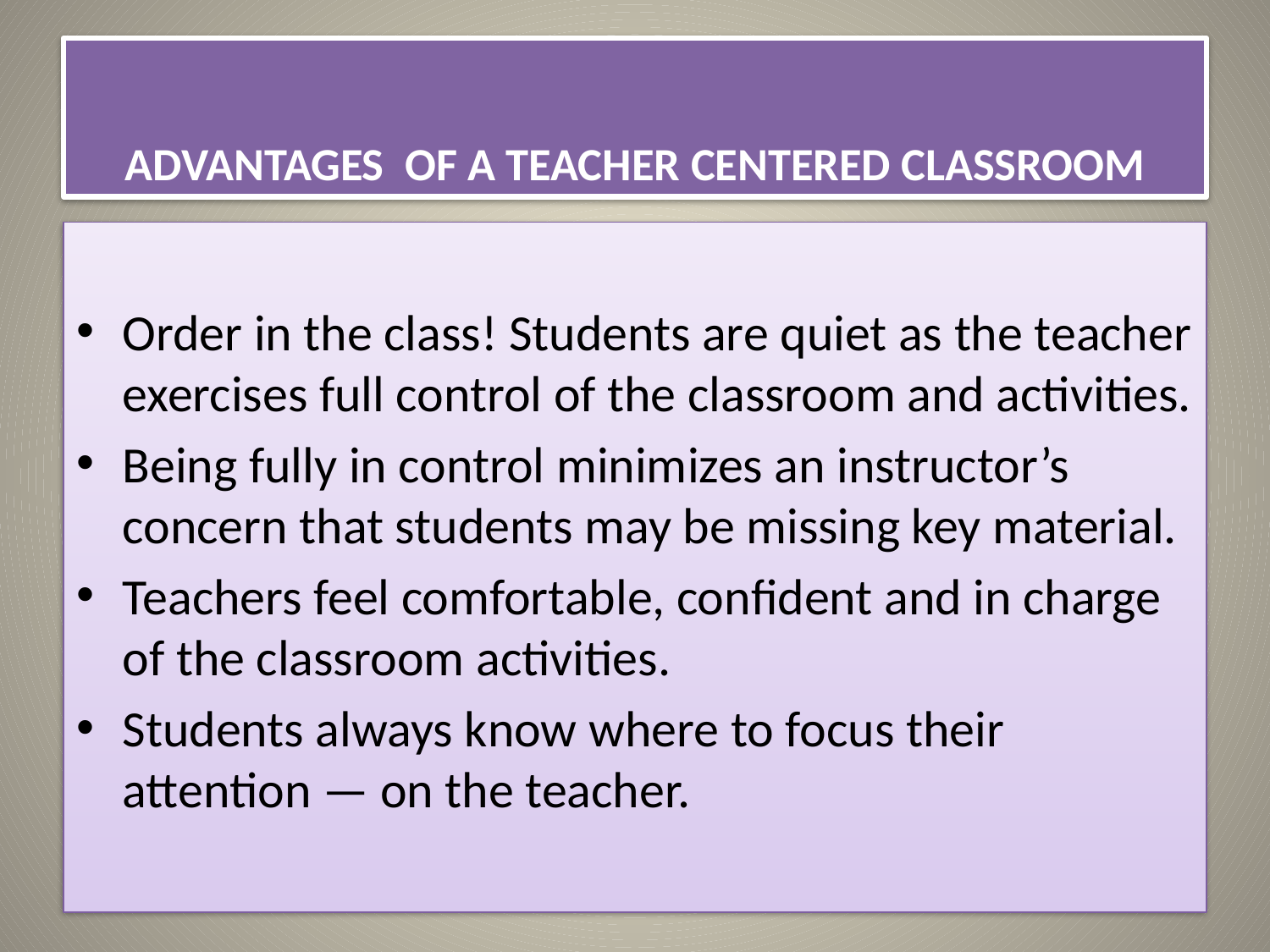

# Advantages  OF A TEACHER CENTERED CLASSROOM

Order in the class! Students are quiet as the teacher exercises full control of the classroom and activities.
Being fully in control minimizes an instructor’s concern that students may be missing key material.
Teachers feel comfortable, confident and in charge of the classroom activities.
Students always know where to focus their attention — on the teacher.